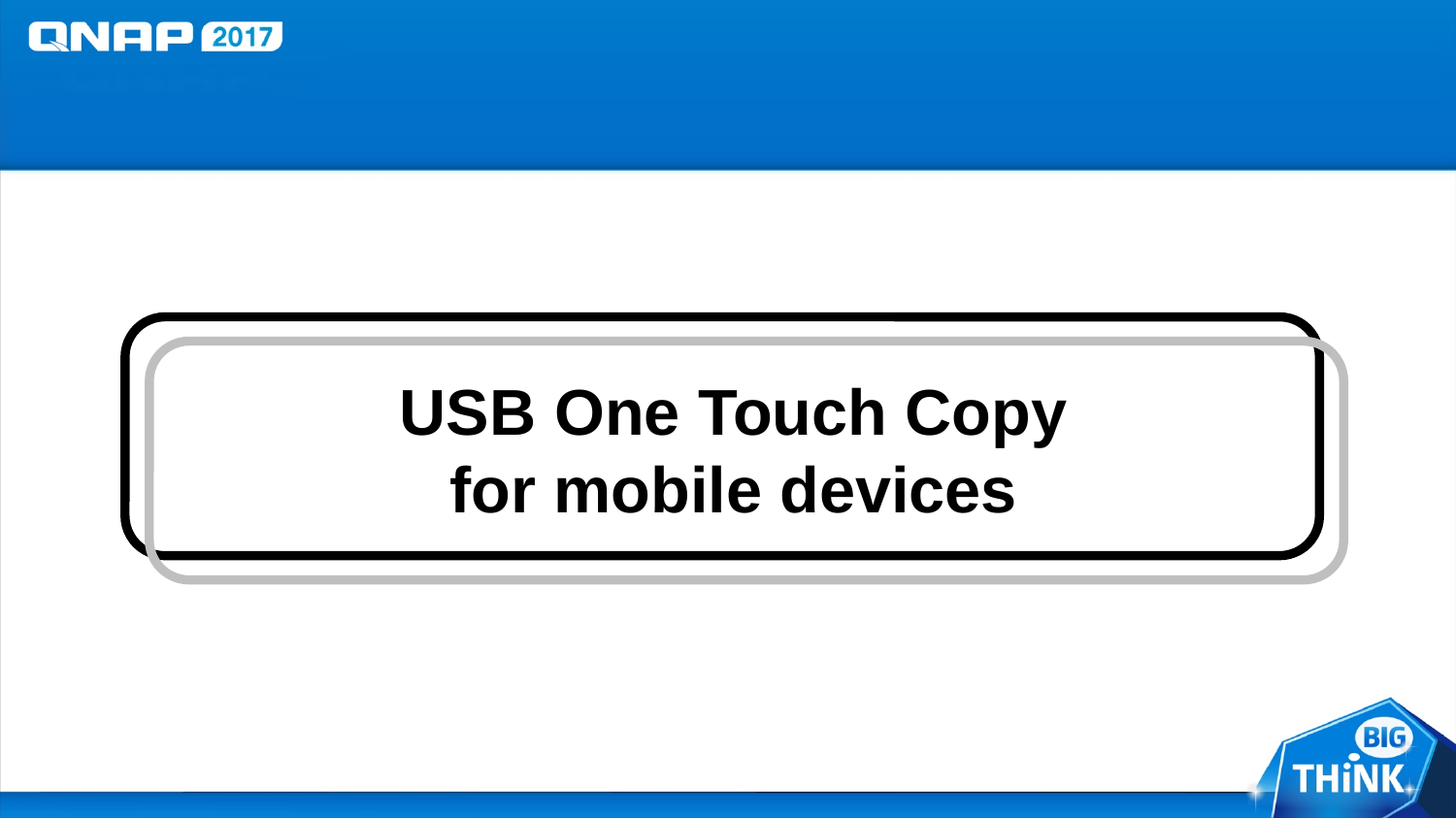

USB One Touch Copy
for mobile devices